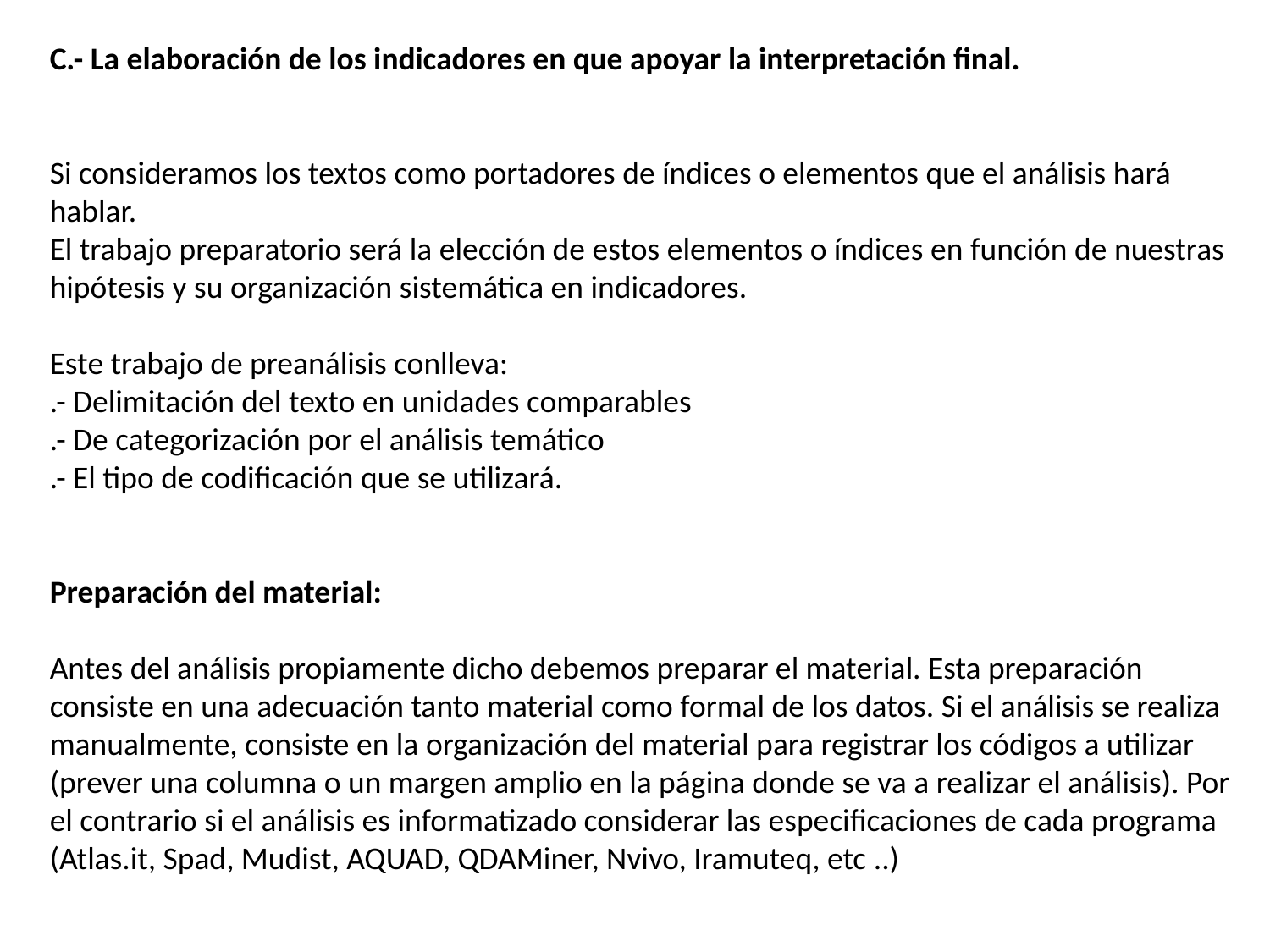

C.- La elaboración de los indicadores en que apoyar la interpretación final.
Si consideramos los textos como portadores de índices o elementos que el análisis hará hablar.
El trabajo preparatorio será la elección de estos elementos o índices en función de nuestras hipótesis y su organización sistemática en indicadores.
Este trabajo de preanálisis conlleva:
.- Delimitación del texto en unidades comparables
.- De categorización por el análisis temático
.- El tipo de codificación que se utilizará.
Preparación del material:
Antes del análisis propiamente dicho debemos preparar el material. Esta preparación consiste en una adecuación tanto material como formal de los datos. Si el análisis se realiza manualmente, consiste en la organización del material para registrar los códigos a utilizar (prever una columna o un margen amplio en la página donde se va a realizar el análisis). Por el contrario si el análisis es informatizado considerar las especificaciones de cada programa (Atlas.it, Spad, Mudist, AQUAD, QDAMiner, Nvivo, Iramuteq, etc ..)